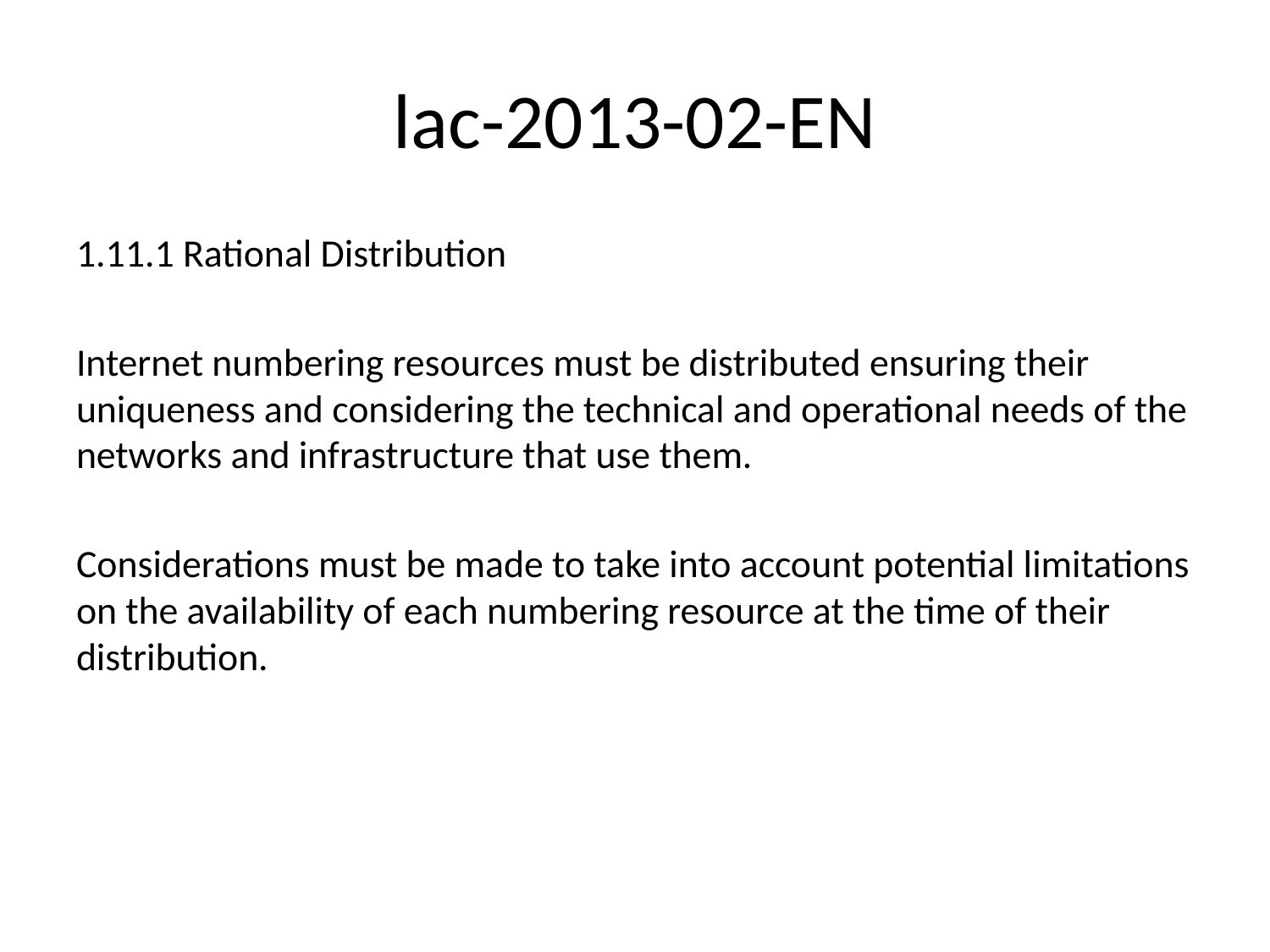

# lac-2013-02-EN
1.11.1 Rational Distribution

Internet numbering resources must be distributed ensuring their uniqueness and considering the technical and operational needs of the networks and infrastructure that use them.

Considerations must be made to take into account potential limitations on the availability of each numbering resource at the time of their distribution.